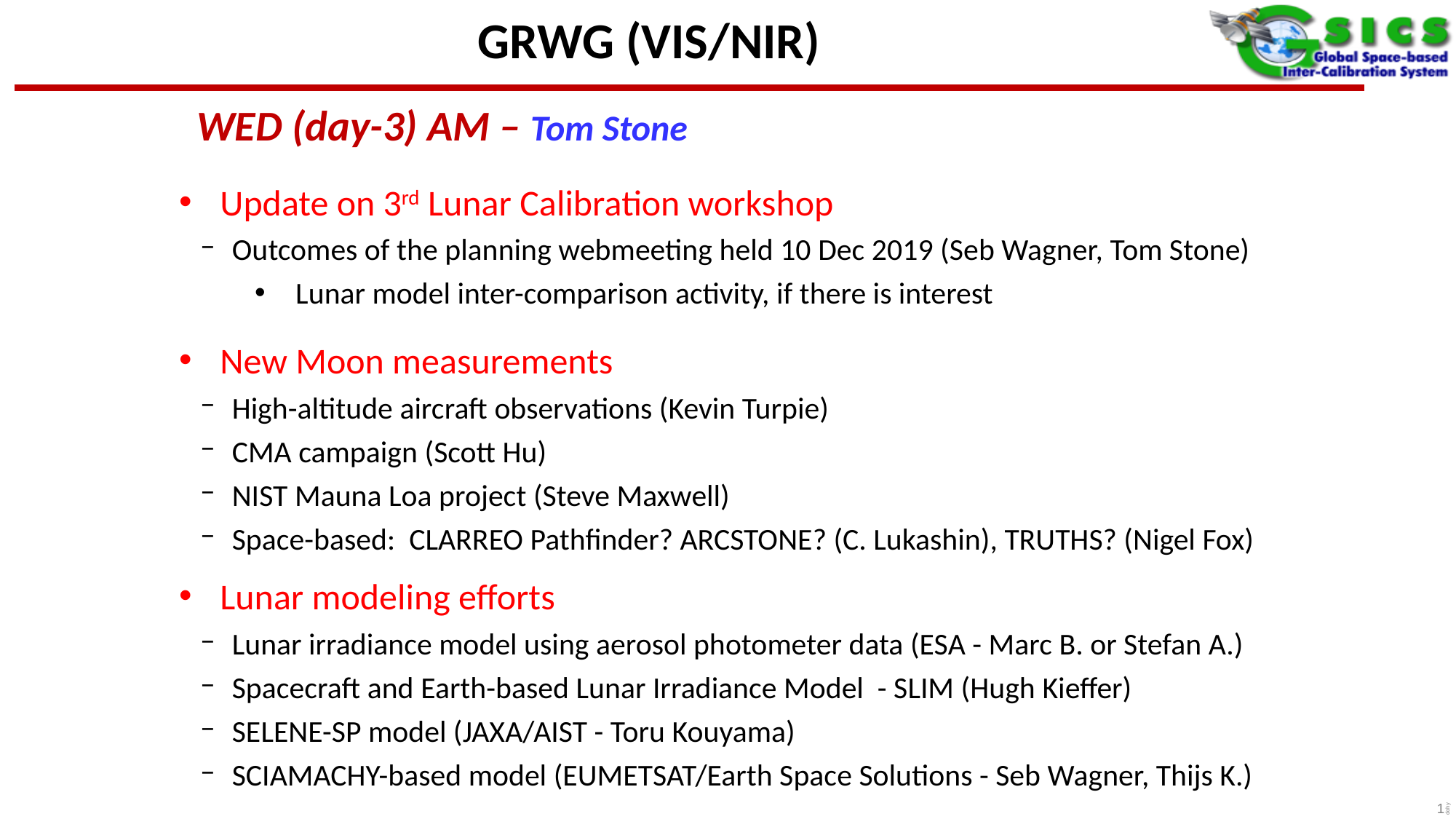

# GRWG (VIS/NIR)
WED (day-3) AM – Tom Stone

Update on 3rd Lunar Calibration workshop
Outcomes of the planning webmeeting held 10 Dec 2019 (Seb Wagner, Tom Stone)
Lunar model inter-comparison activity, if there is interest
New Moon measurements
High-altitude aircraft observations (Kevin Turpie)
CMA campaign (Scott Hu)
NIST Mauna Loa project (Steve Maxwell)
Space-based:  CLARREO Pathfinder? ARCSTONE? (C. Lukashin), TRUTHS? (Nigel Fox)
Lunar modeling efforts
Lunar irradiance model using aerosol photometer data (ESA - Marc B. or Stefan A.)
Spacecraft and Earth-based Lunar Irradiance Model  - SLIM (Hugh Kieffer)
SELENE-SP model (JAXA/AIST - Toru Kouyama)
SCIAMACHY-based model (EUMETSAT/Earth Space Solutions - Seb Wagner, Thijs K.)